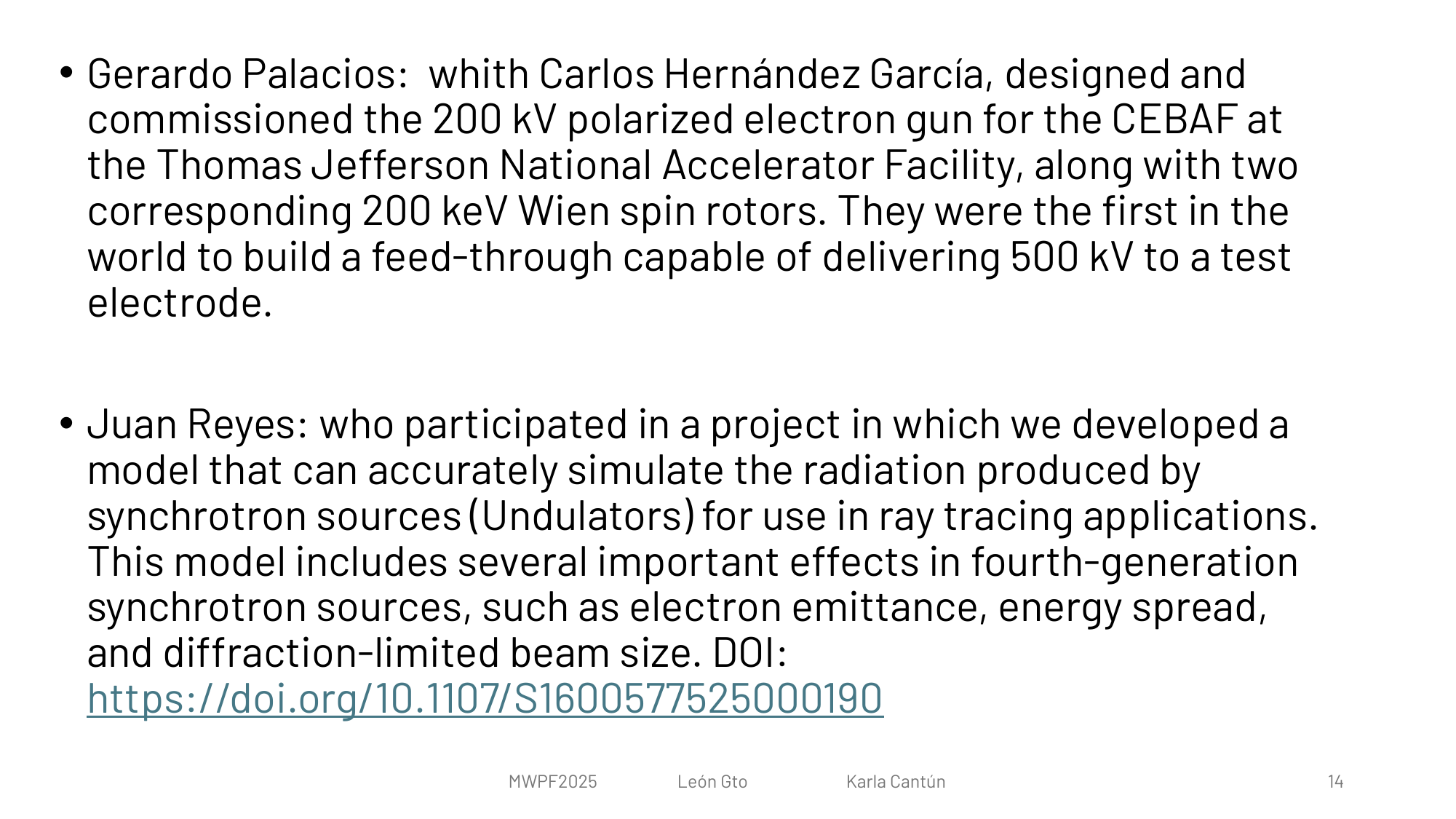

Gerardo Palacios:  whith Carlos Hernández García, designed and commissioned the 200 kV polarized electron gun for the CEBAF at the Thomas Jefferson National Accelerator Facility, along with two corresponding 200 keV Wien spin rotors. They were the first in the world to build a feed-through capable of delivering 500 kV to a test electrode.

Juan Reyes: who participated in a project in which we developed a model that can accurately simulate the radiation produced by synchrotron sources (Undulators) for use in ray tracing applications. This model includes several important effects in fourth-generation synchrotron sources, such as electron emittance, energy spread, and diffraction-limited beam size. DOI: https://doi.org/10.1107/S1600577525000190

MWPF2025                      León Gto                           Karla Cantún
14